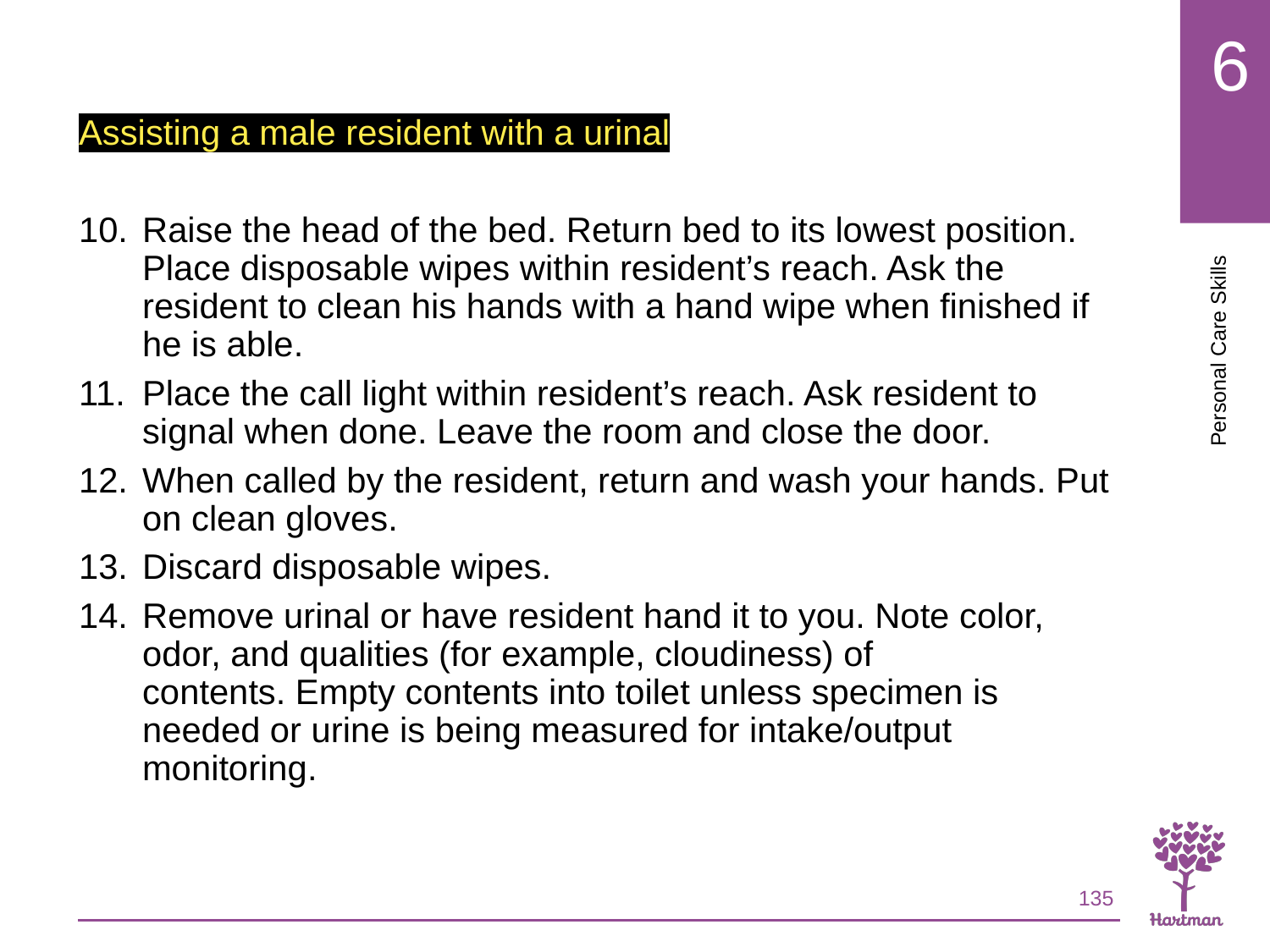

# LO7, content 12
Assisting a male resident with a urinal

Raise the head of the bed. Return bed to its lowest position. Place disposable wipes within resident’s reach. Ask the resident to clean his hands with a hand wipe when finished if he is able.
Place the call light within resident’s reach. Ask resident to signal when done. Leave the room and close the door.
When called by the resident, return and wash your hands. Put on clean gloves.
Discard disposable wipes.
Remove urinal or have resident hand it to you. Note color, odor, and qualities (for example, cloudiness) of contents. Empty contents into toilet unless specimen is needed or urine is being measured for intake/output monitoring.

135